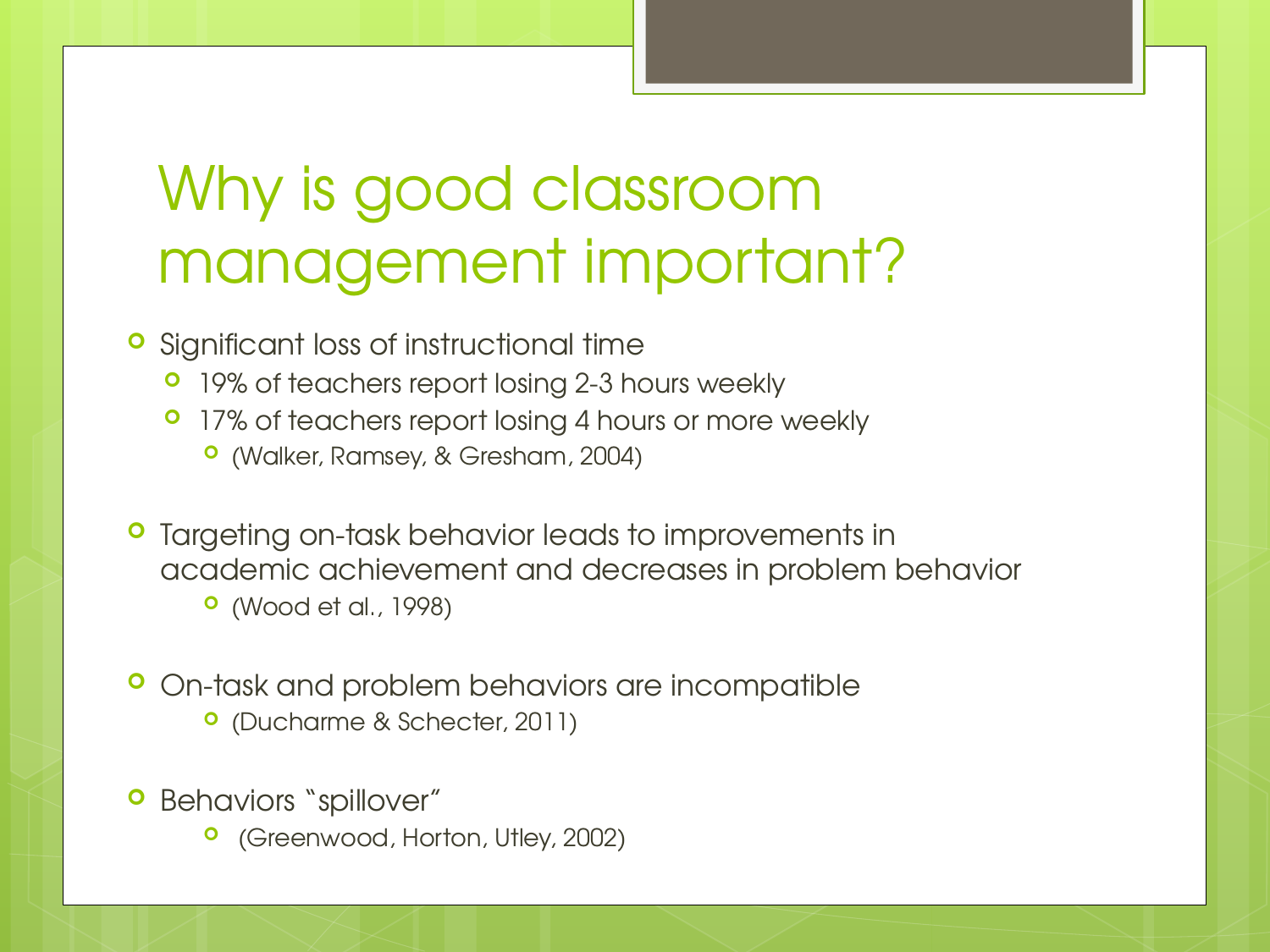

# Why is good classroom management important?
Significant loss of instructional time
19% of teachers report losing 2-3 hours weekly
17% of teachers report losing 4 hours or more weekly
(Walker, Ramsey, & Gresham, 2004)

Targeting on-task behavior leads to improvements in
academic achievement and decreases in problem behavior
(Wood et al., 1998)

On-task and problem behaviors are incompatible
(Ducharme & Schecter, 2011)

Behaviors “spillover”
 (Greenwood, Horton, Utley, 2002)